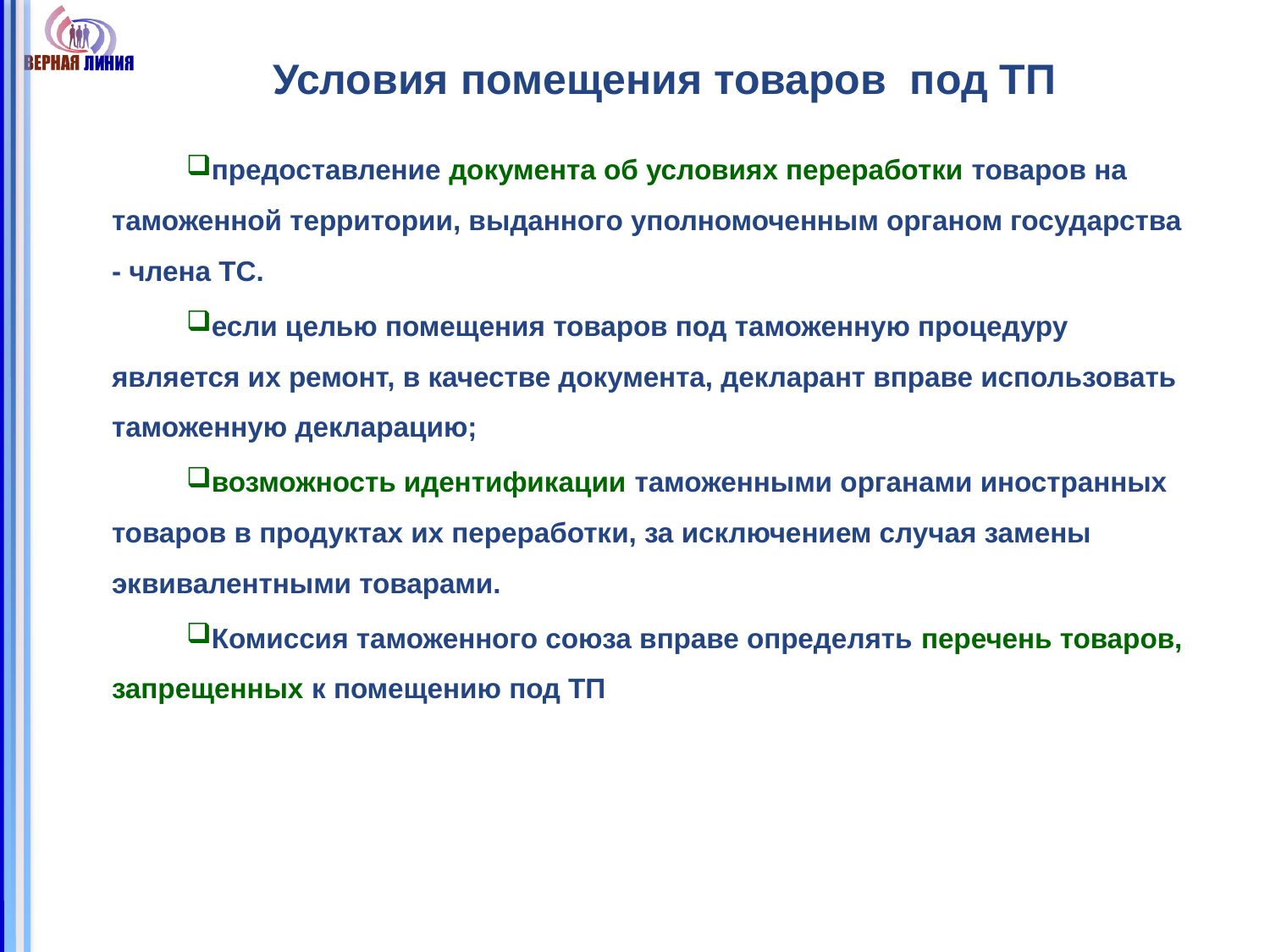

# Условия помещения товаров  под ТП
предоставление документа об условиях переработки товаров на таможенной территории, выданного уполномоченным органом государства - члена ТС.
если целью помещения товаров под таможенную процедуру является их ремонт, в качестве документа, декларант вправе использовать таможенную декларацию;
возможность идентификации таможенными органами иностранных товаров в продуктах их переработки, за исключением случая замены эквивалентными товарами.
Комиссия таможенного союза вправе определять перечень товаров, запрещенных к помещению под ТП